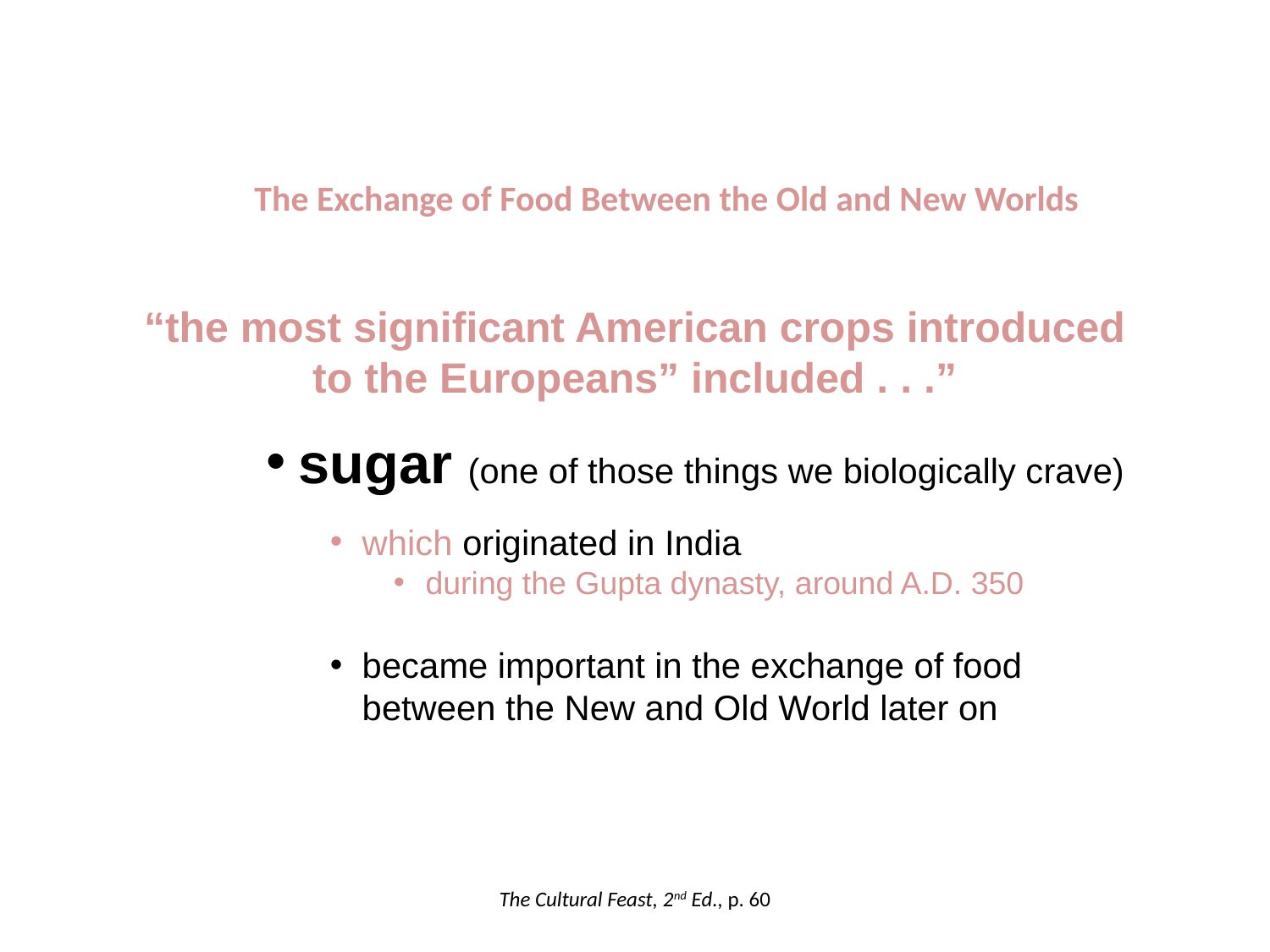

The Exchange of Food Between the Old and New Worlds

“the most significant American crops introduced to the Europeans” included . . .”

sugar (one of those things we biologically crave)

which originated in India
during the Gupta dynasty, around A.D. 350

became important in the exchange of food between the New and Old World later on

The Cultural Feast, 2nd Ed., p. 60